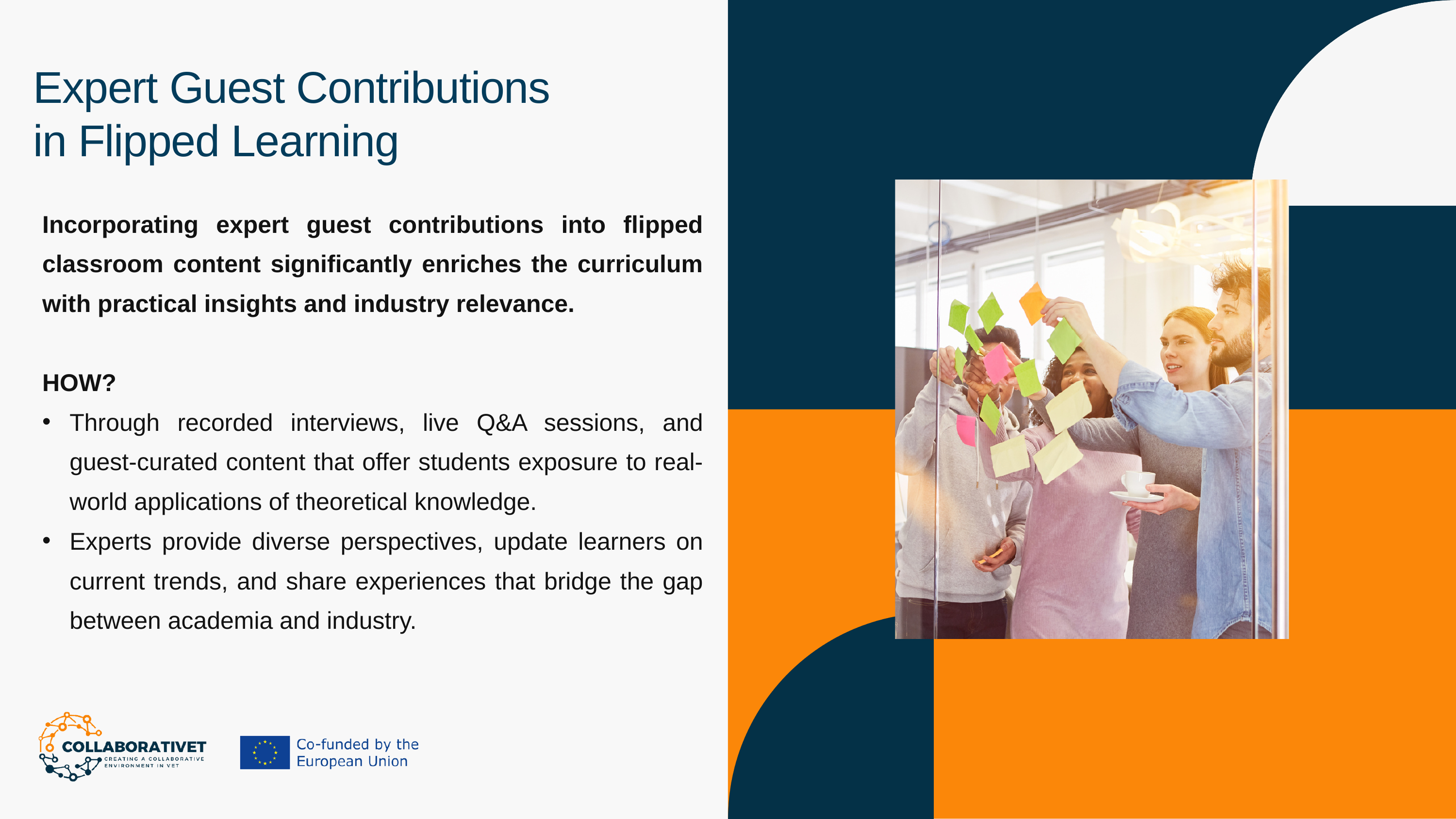

Expert Guest Contributions in Flipped Learning

Incorporating expert guest contributions into flipped classroom content significantly enriches the curriculum with practical insights and industry relevance.

HOW?
Through recorded interviews, live Q&A sessions, and guest-curated content that offer students exposure to real-world applications of theoretical knowledge.
Experts provide diverse perspectives, update learners on current trends, and share experiences that bridge the gap between academia and industry.